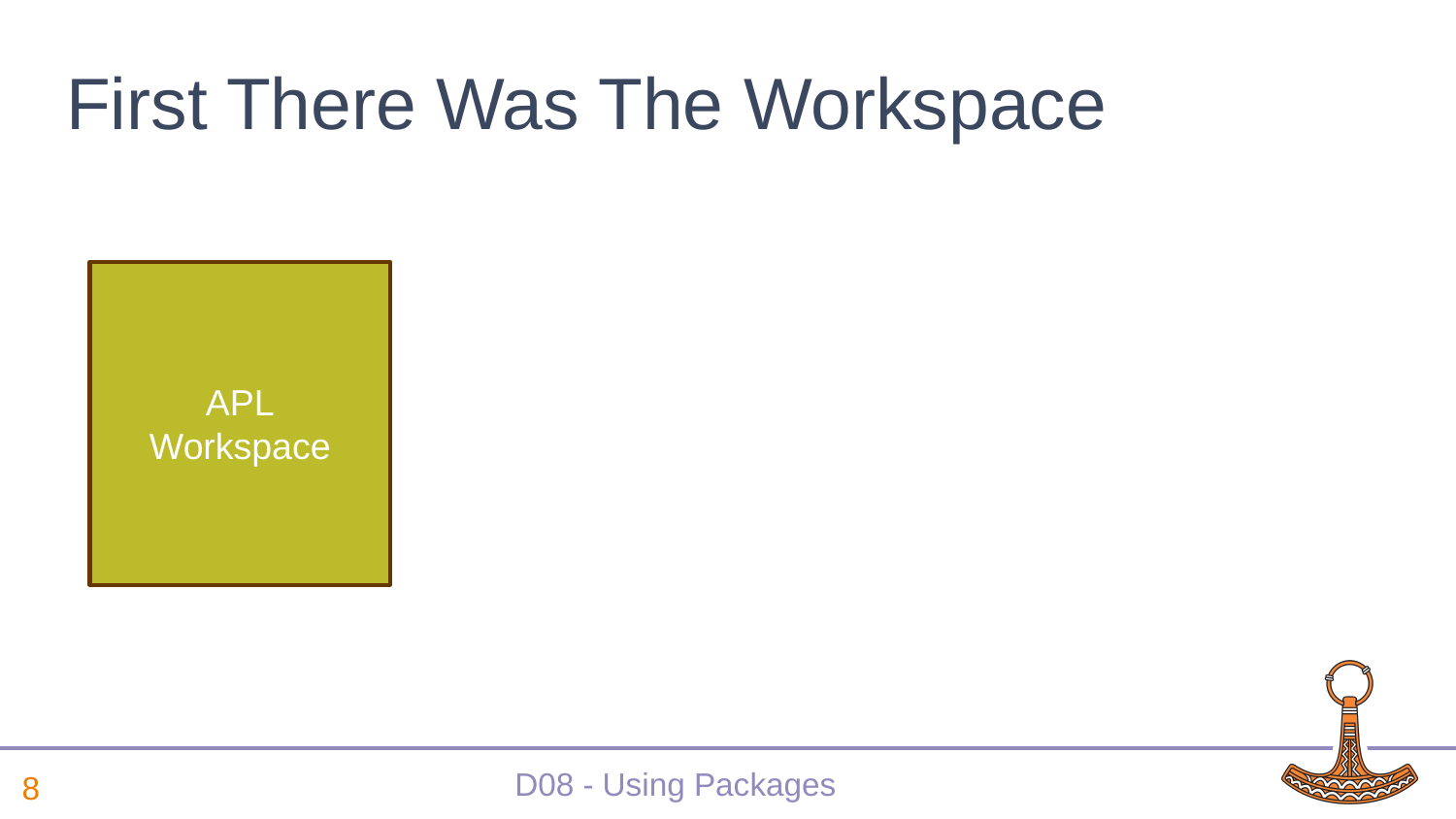

# First There Was The Workspace
APL
Workspace